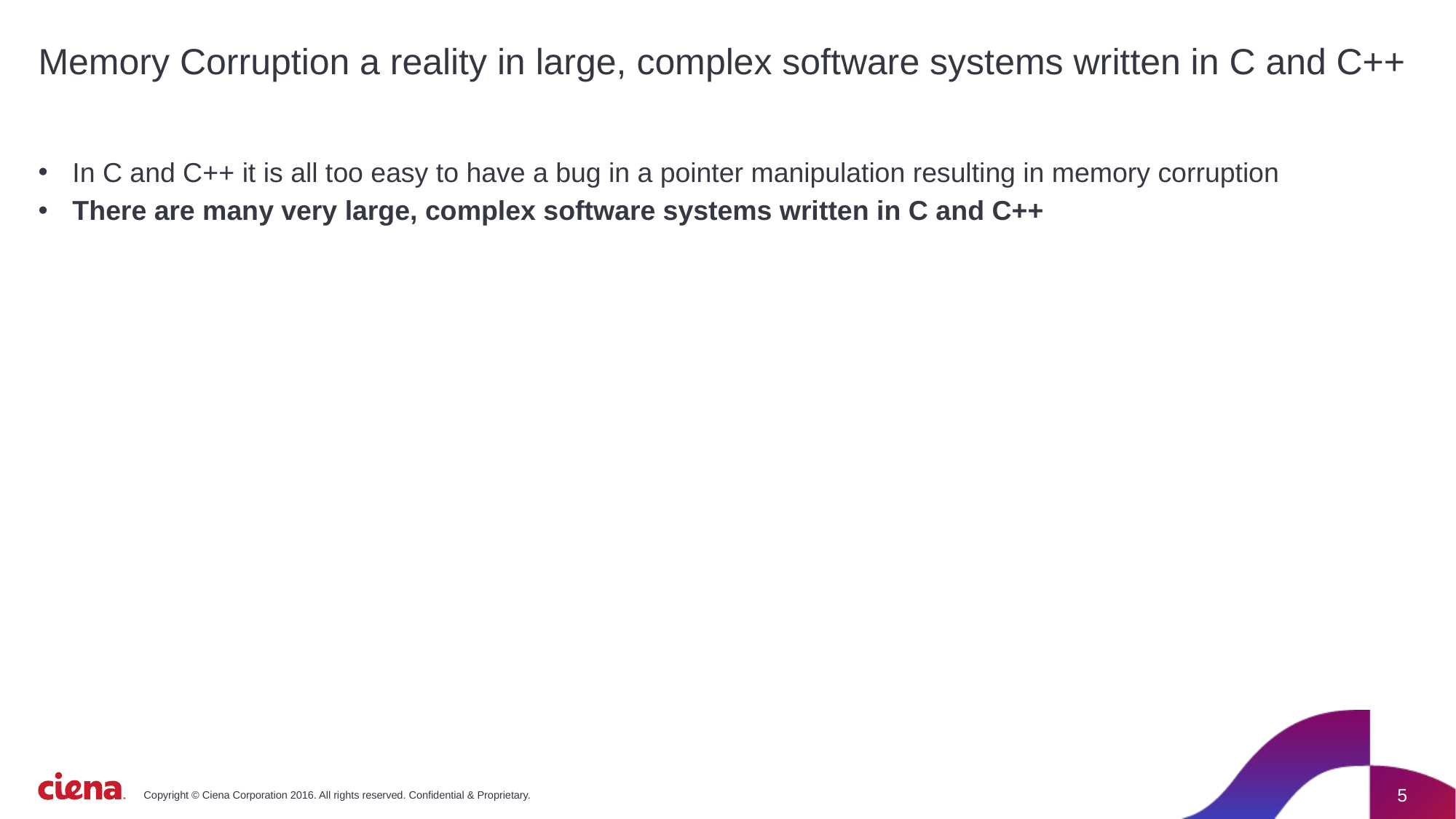

# Memory Corruption a reality in large, complex software systems written in C and C++
In C and C++ it is all too easy to have a bug in a pointer manipulation resulting in memory corruption
There are many very large, complex software systems written in C and C++